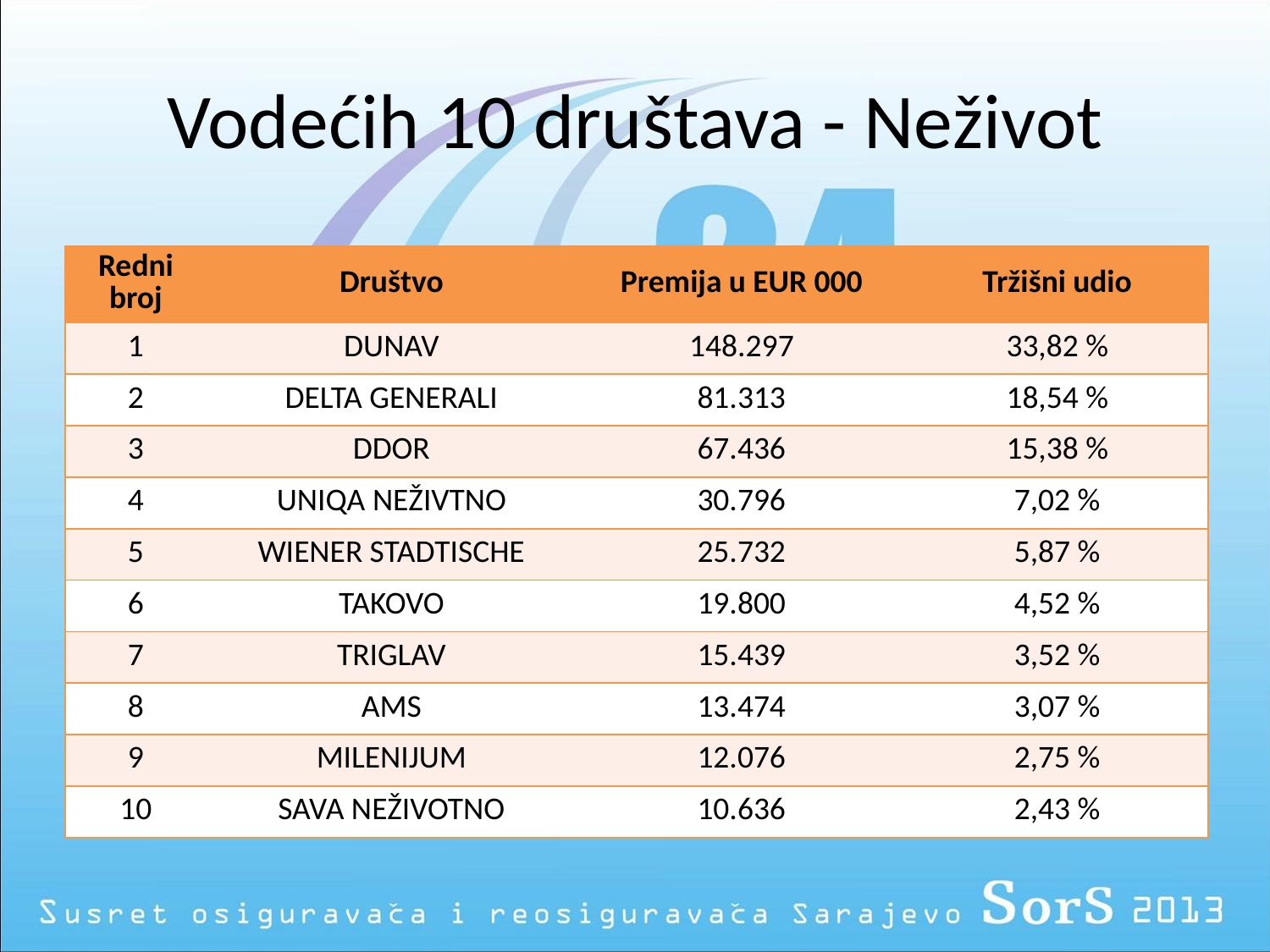

# Vodećih 10 društava - Neživot
| Redni broj | Društvo | Premija u EUR 000 | Tržišni udio |
| --- | --- | --- | --- |
| 1 | DUNAV | 148.297 | 33,82 % |
| 2 | DELTA GENERALI | 81.313 | 18,54 % |
| 3 | DDOR | 67.436 | 15,38 % |
| 4 | UNIQA NEŽIVTNO | 30.796 | 7,02 % |
| 5 | WIENER STADTISCHE | 25.732 | 5,87 % |
| 6 | TAKOVO | 19.800 | 4,52 % |
| 7 | TRIGLAV | 15.439 | 3,52 % |
| 8 | AMS | 13.474 | 3,07 % |
| 9 | MILENIJUM | 12.076 | 2,75 % |
| 10 | SAVA NEŽIVOTNO | 10.636 | 2,43 % |